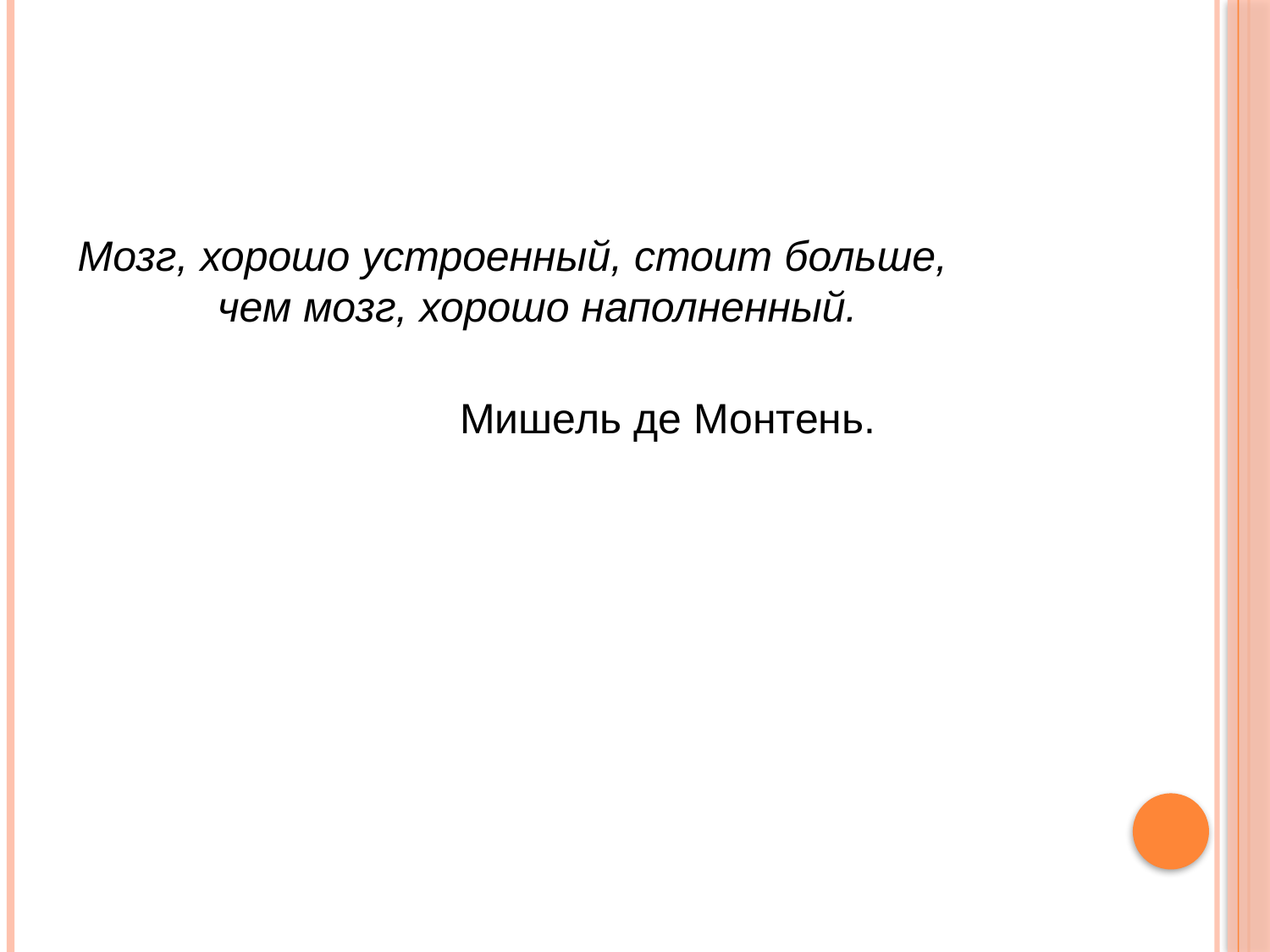

Мозг, хорошо устроенный, стоит больше,
чем мозг, хорошо наполненный.
                      Мишель де Монтень.